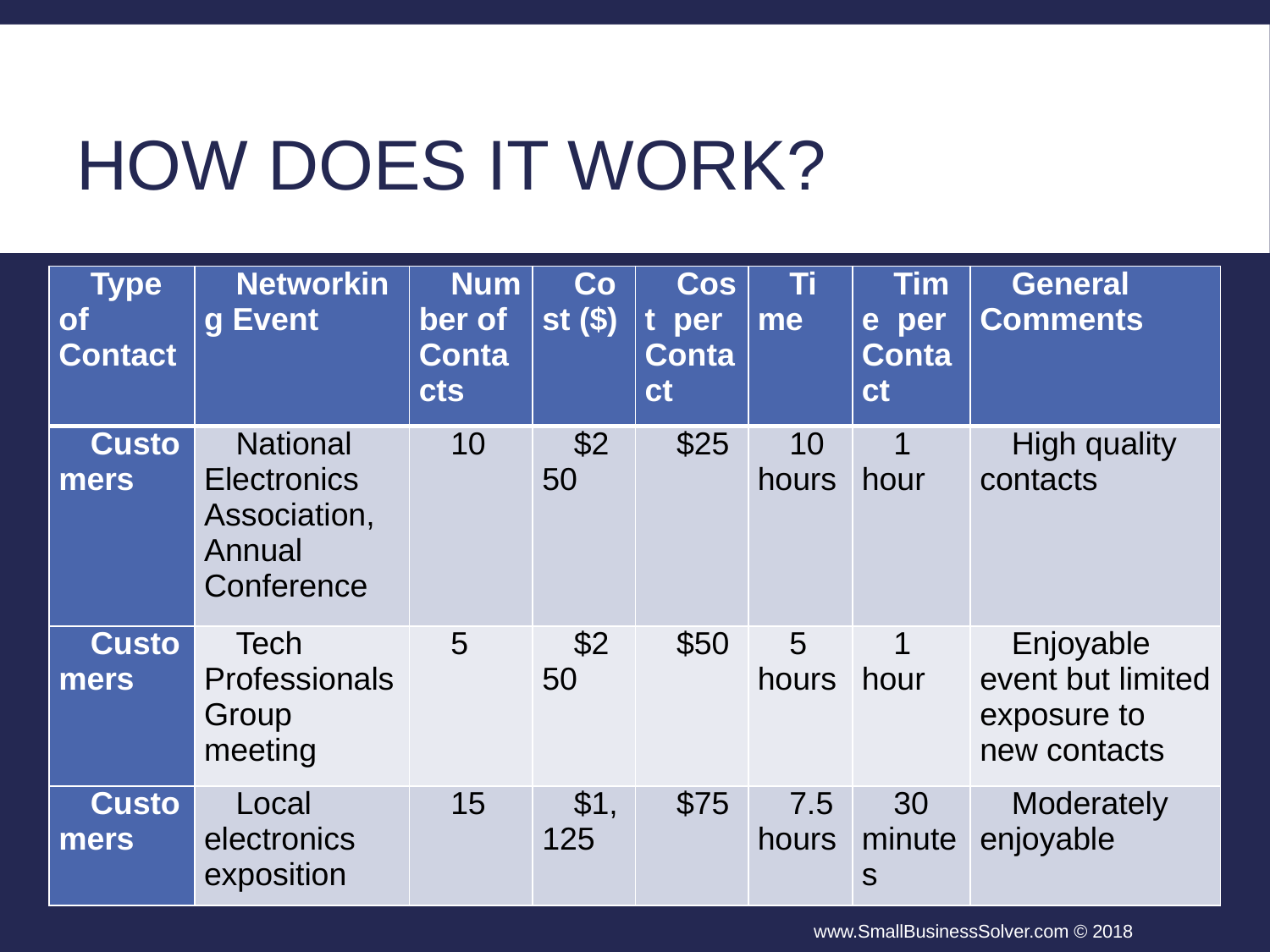

# How Does It work?
| Type of Contact | Networking Event | Number of Contacts | Cost ($) | Cost per Contact | Time | Time per Contact | General Comments |
| --- | --- | --- | --- | --- | --- | --- | --- |
| Customers | National Electronics Association, Annual Conference | 10 | $250 | $25 | 10 hours | 1 hour | High quality contacts |
| Customers | Tech Professionals Group meeting | 5 | $250 | $50 | 5 hours | 1 hour | Enjoyable event but limited exposure to new contacts |
| Customers | Local electronics exposition | 15 | $1,125 | $75 | 7.5 hours | 30 minutes | Moderately enjoyable |
www.SmallBusinessSolver.com © 2018